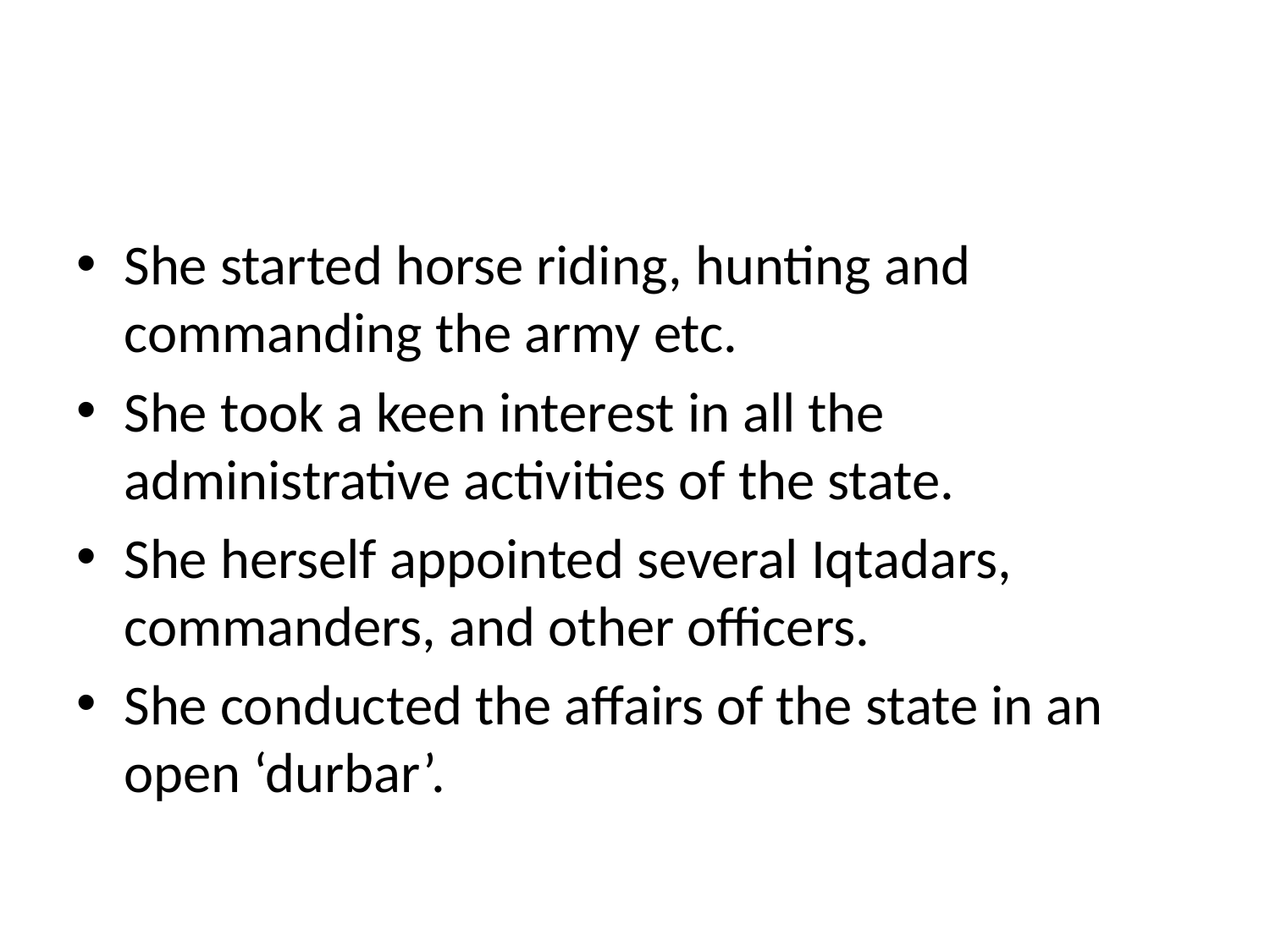

#
She started horse riding, hunting and commanding the army etc.
She took a keen interest in all the administrative activities of the state.
She herself appointed several Iqtadars, commanders, and other officers.
She conducted the affairs of the state in an open ‘durbar’.